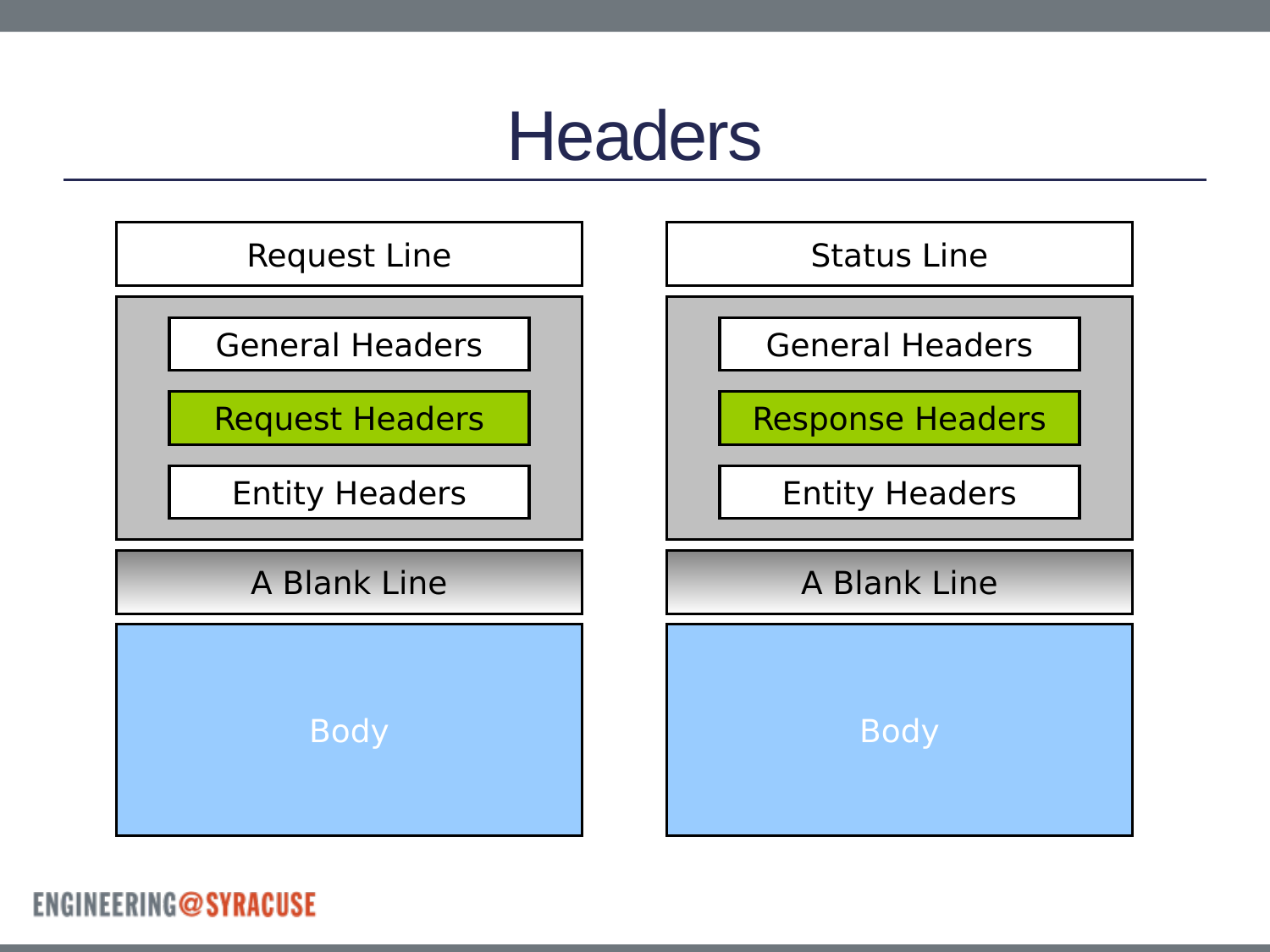

# Headers
Request Line

General Headers
Request Headers
Entity Headers
A Blank Line
Body
Status Line

General Headers
Response Headers
Entity Headers
A Blank Line
Body